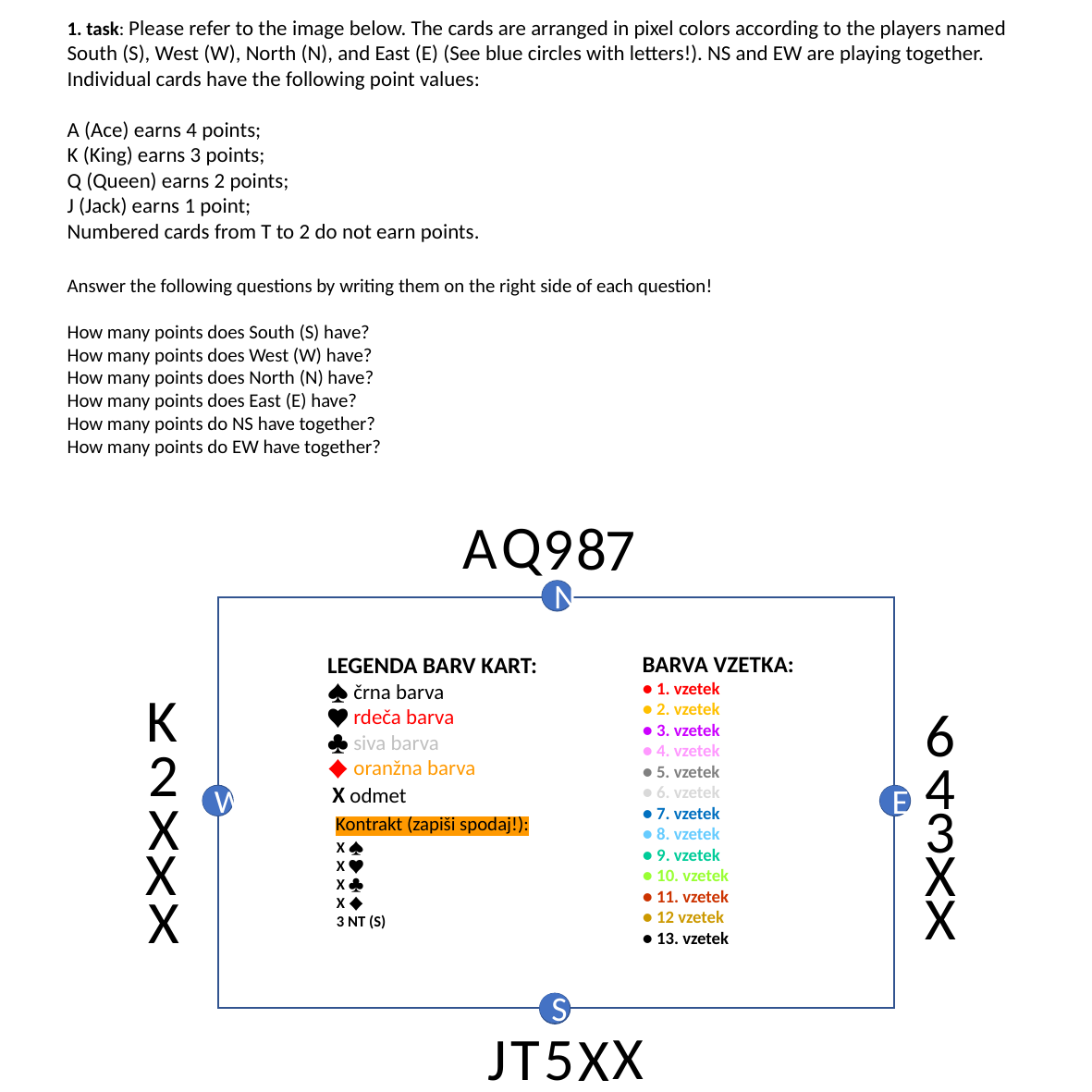

1. task: Please refer to the image below. The cards are arranged in pixel colors according to the players named South (S), West (W), North (N), and East (E) (See blue circles with letters!). NS and EW are playing together. Individual cards have the following point values:

A (Ace) earns 4 points;
K (King) earns 3 points;
Q (Queen) earns 2 points;
J (Jack) earns 1 point;
Numbered cards from T to 2 do not earn points.

Answer the following questions by writing them on the right side of each question!

How many points does South (S) have?
How many points does West (W) have?
How many points does North (N) have?
How many points does East (E) have?
How many points do NS have together?
How many points do EW have together?
Q
A
8
9
7
N

E
W
S
BARVA VZETKA:
● 1. vzetek
● 2. vzetek
● 3. vzetek
● 4. vzetek
● 5. vzetek
● 6. vzetek
● 7. vzetek
● 8. vzetek
● 9. vzetek
● 10. vzetek
● 11. vzetek
● 12 vzetek
● 13. vzetek
LEGENDA BARV KART:
♠ črna barva
♥ rdeča barva
♣ siva barva
♦ oranžna barva
 X odmet
K
6
2
4
X
3
Kontrakt (zapiši spodaj!):
X
X
X ♠
X ♥
X ♣
X ♦
3 NT (S)
X
X
X
J
T
5
X